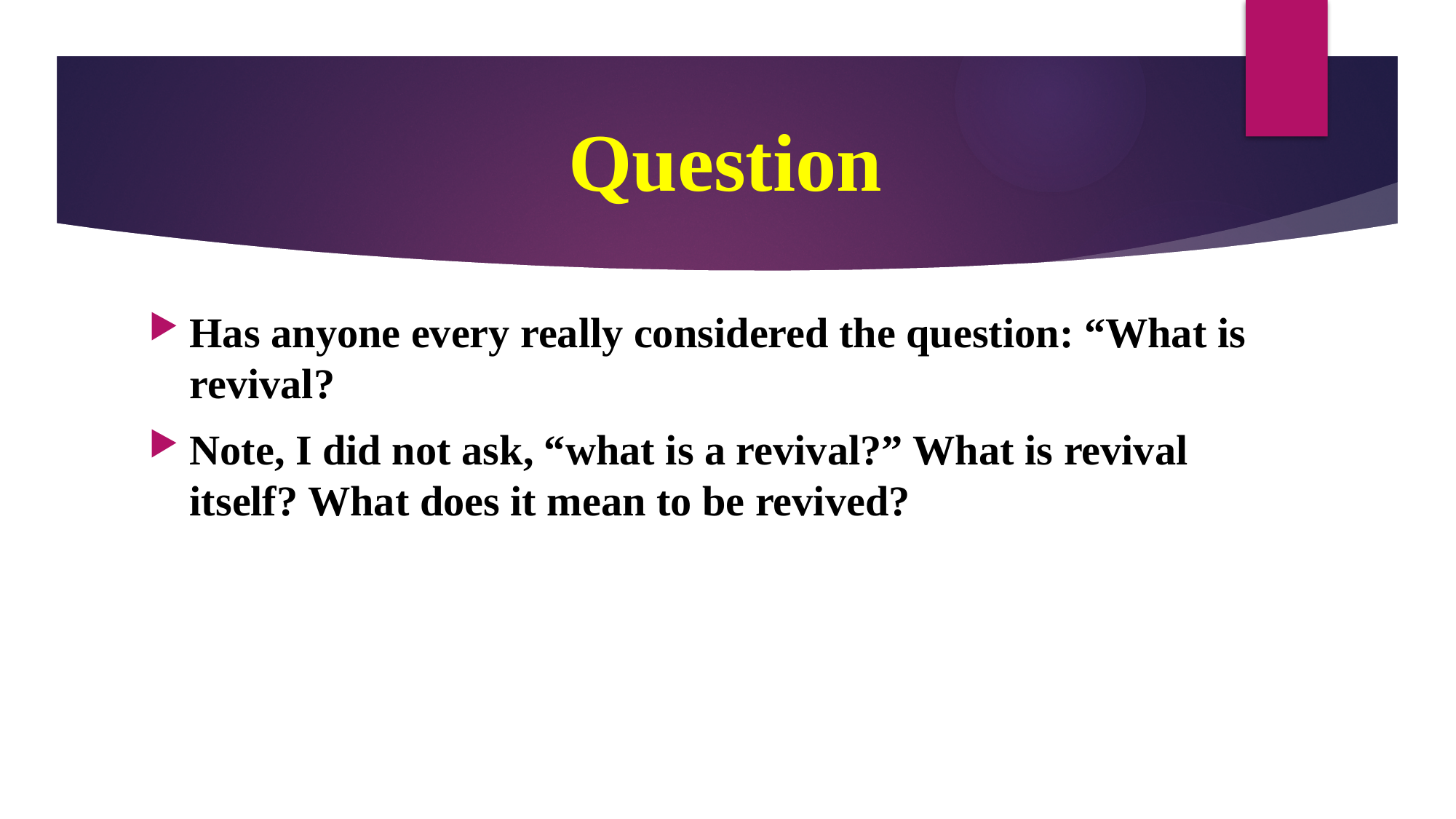

# Question
Has anyone every really considered the question: “What is revival?
Note, I did not ask, “what is a revival?” What is revival itself? What does it mean to be revived?